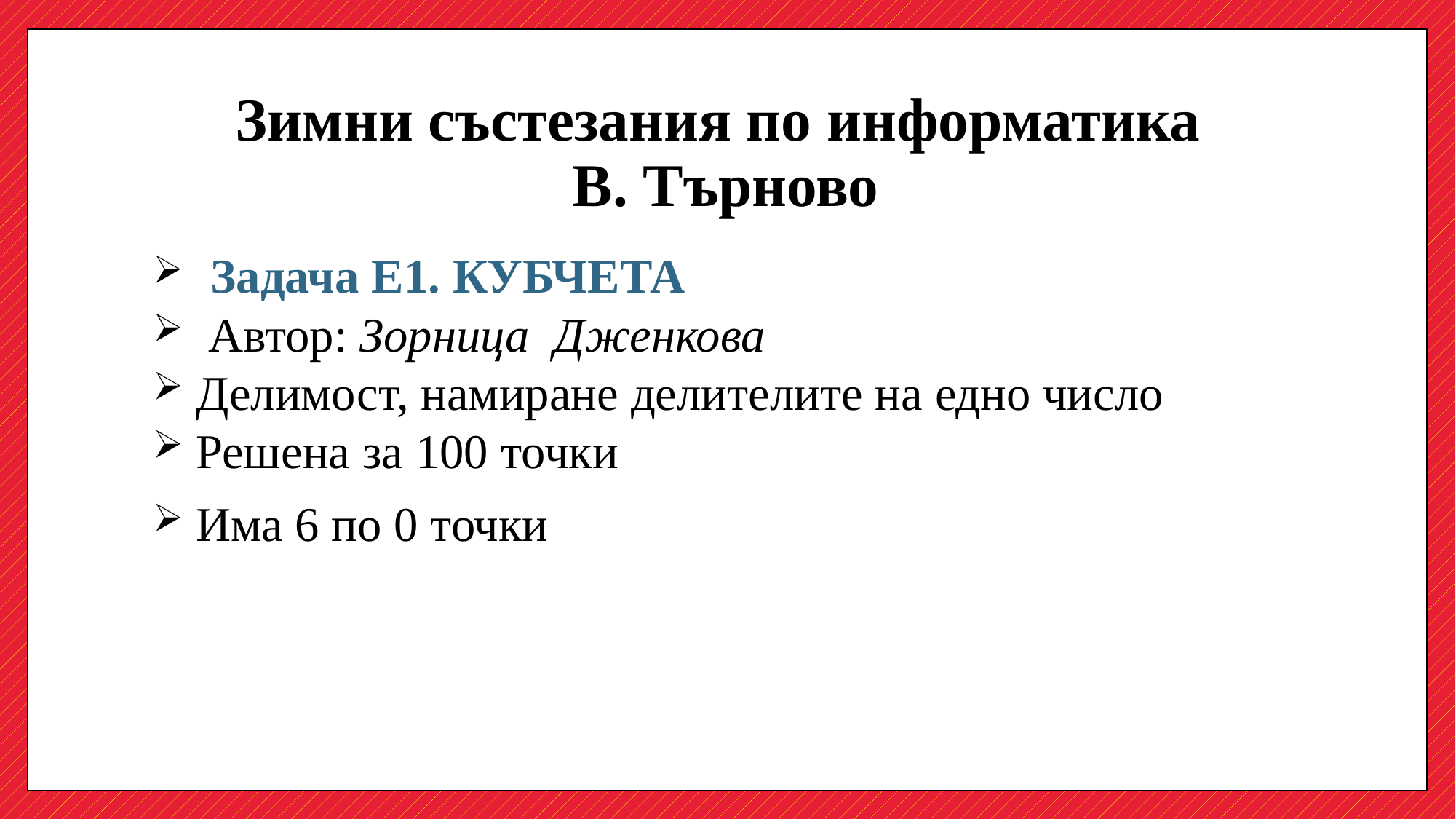

# Зимни състезания по информатика В. Търново
  Задача Е1. КУБЧЕТА
  Автор: Зорница  Дженкова
 Делимост, намиране делителите на едно число
 Решена за 100 точки
 Има 6 по 0 точки